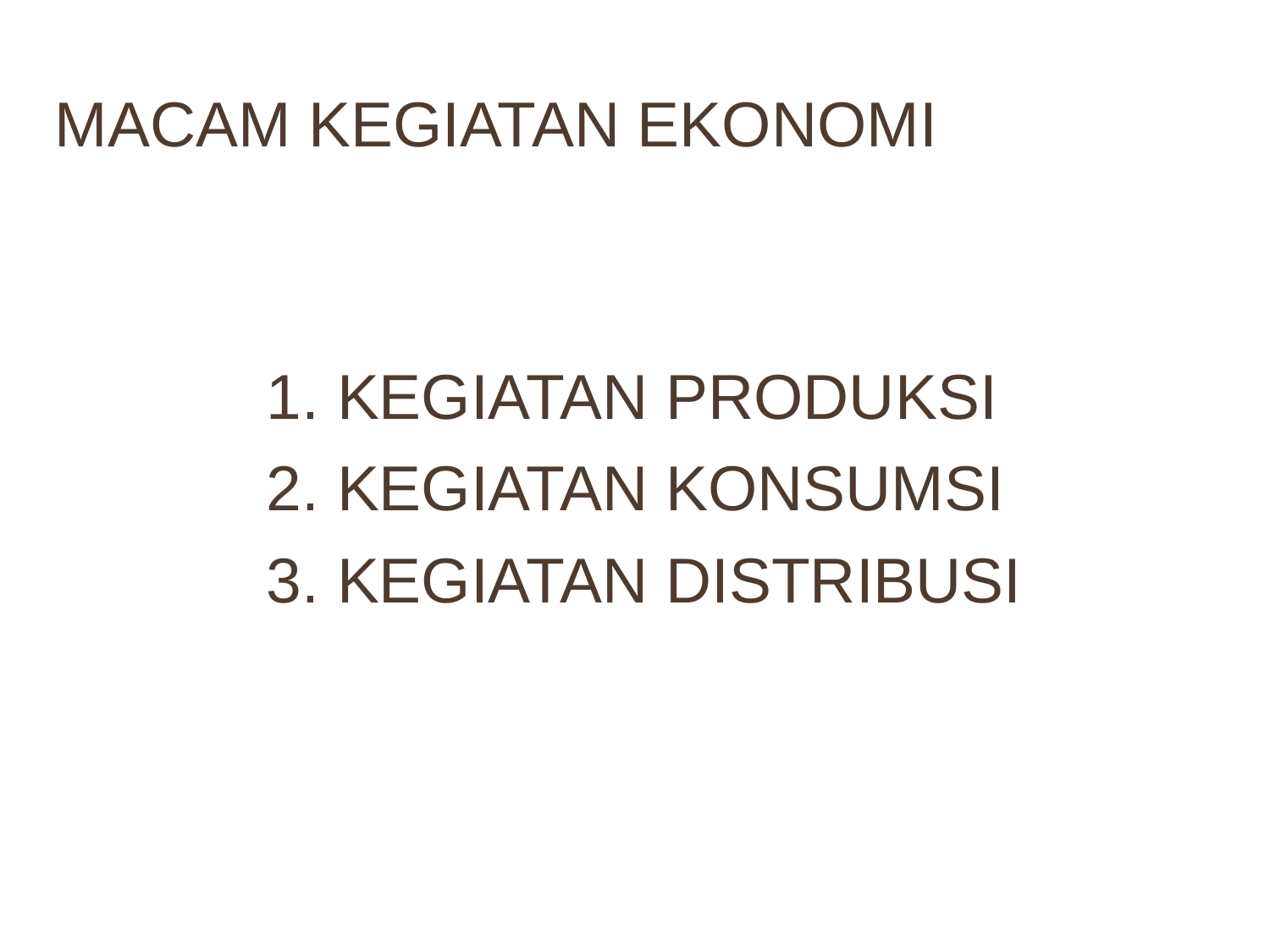

MACAM KEGIATAN EKONOMI
1. KEGIATAN PRODUKSI
2. KEGIATAN KONSUMSI
3. KEGIATAN DISTRIBUSI